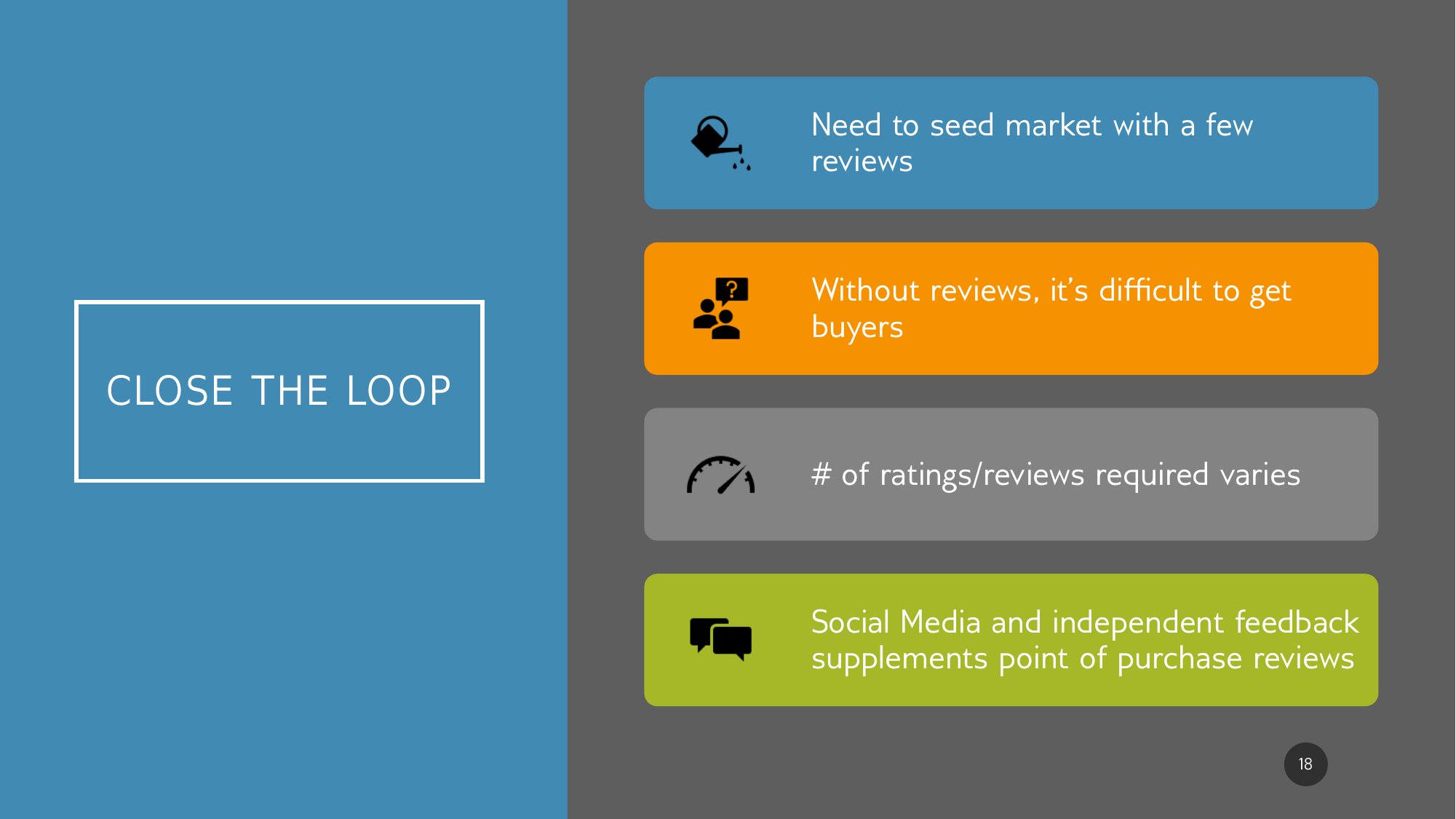

Need to seed market with a few reviews
Without reviews, it’s difficult to get buyers
# of ratings/reviews required varies
Social Media and independent feedback supplements point of purchase reviews
# Close the Loop
18